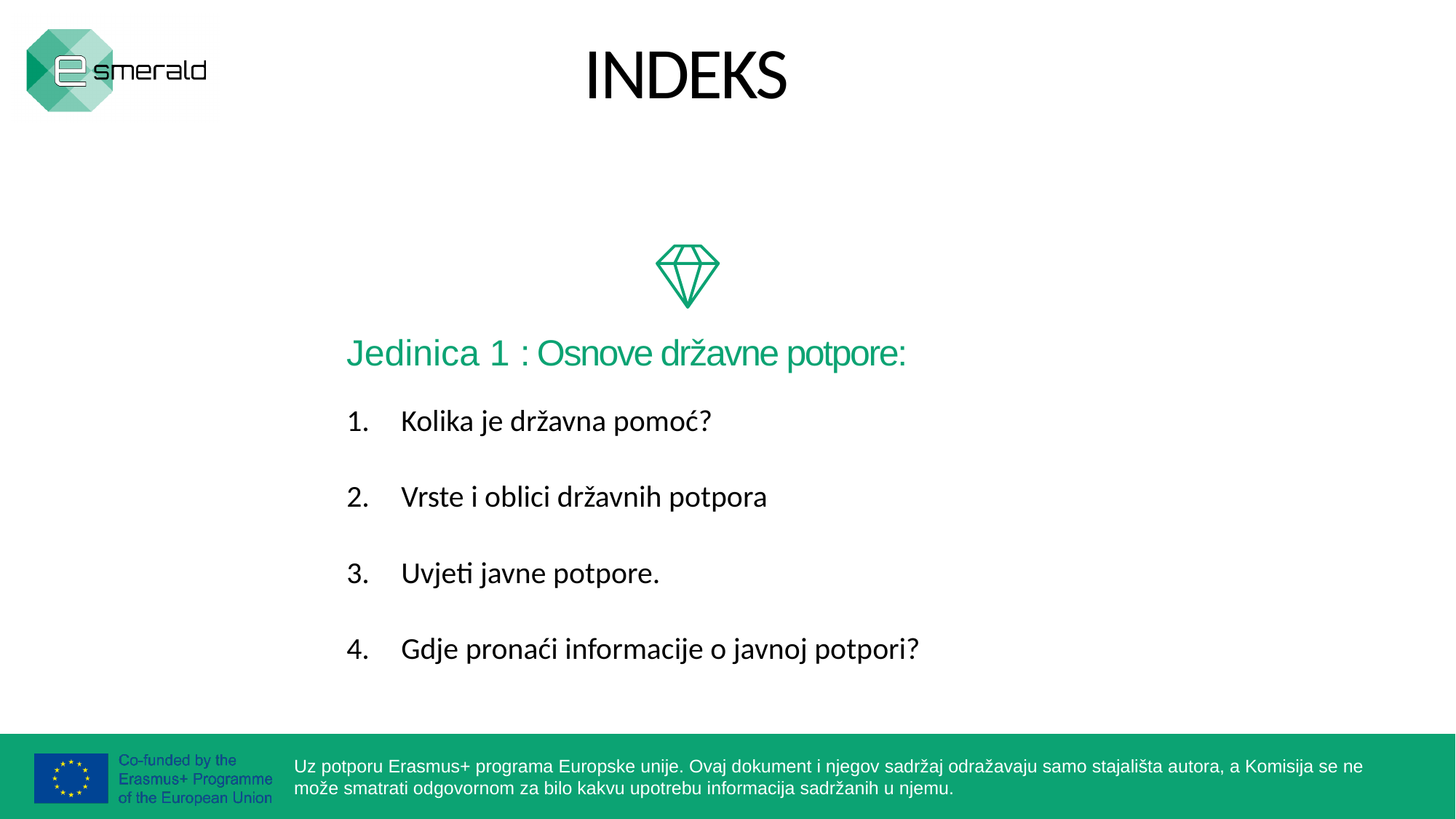

INDEKS

Jedinica 1 : Osnove državne potpore:

Kolika je državna pomoć?

Vrste i oblici državnih potpora

Uvjeti javne potpore.

Gdje pronaći informacije o javnoj potpori?